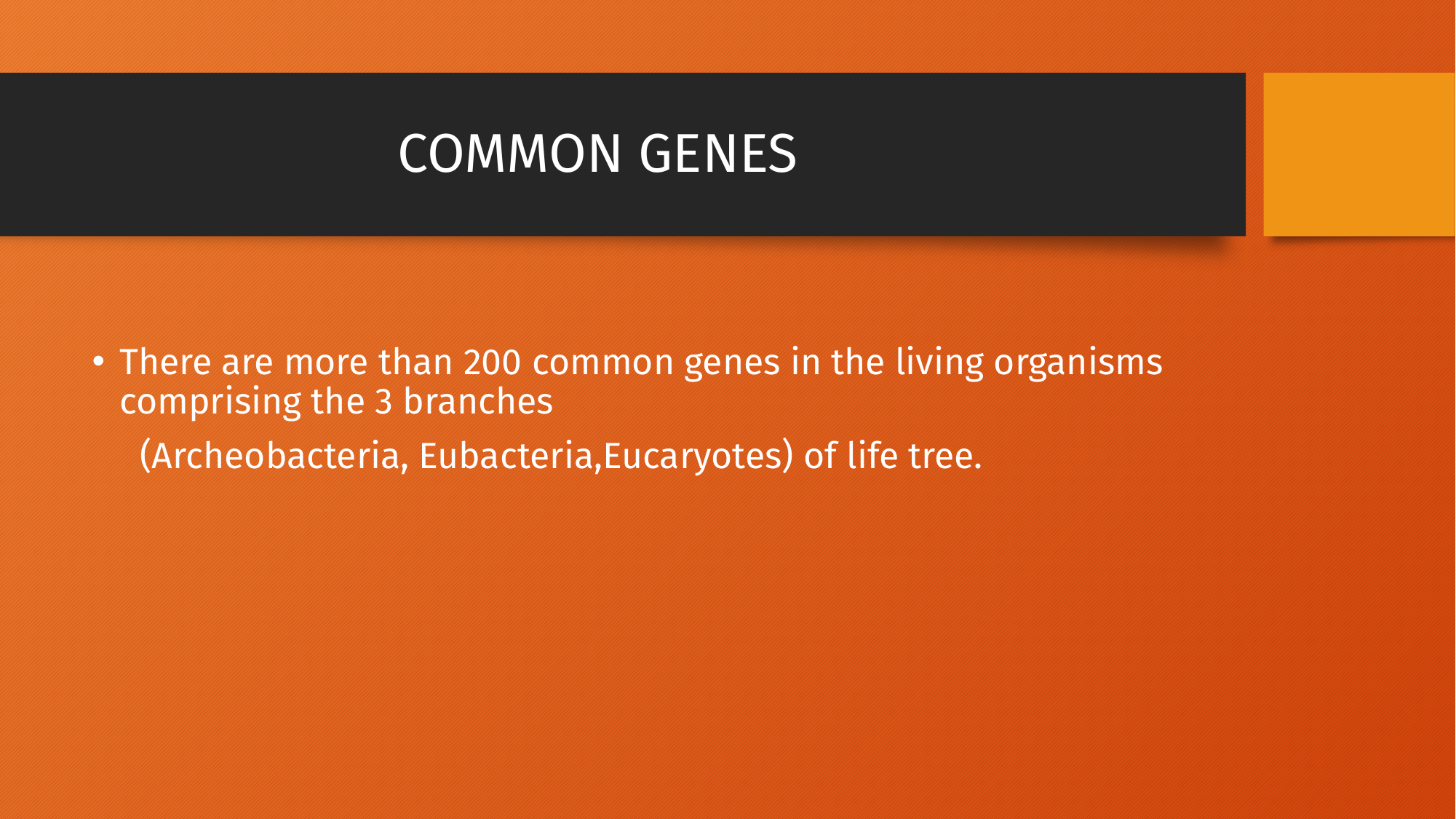

# COMMON GENES

There are more than 200 common genes in the living organisms comprising the 3 branches
     (Archeobacteria, Eubacteria,Eucaryotes) of life tree.